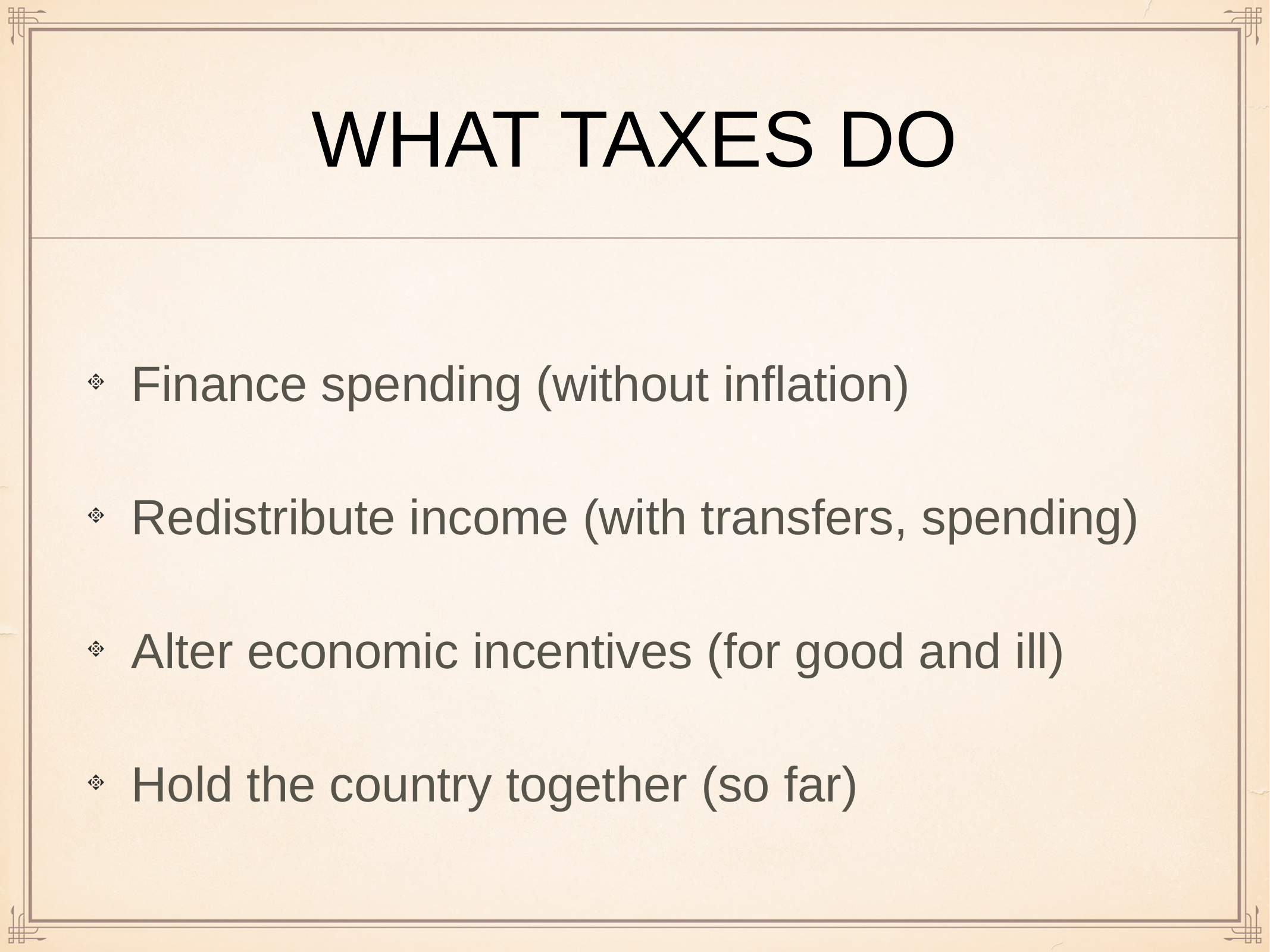

# What Taxes Do
Finance spending (without inflation)
Redistribute income (with transfers, spending)
Alter economic incentives (for good and ill)
Hold the country together (so far)